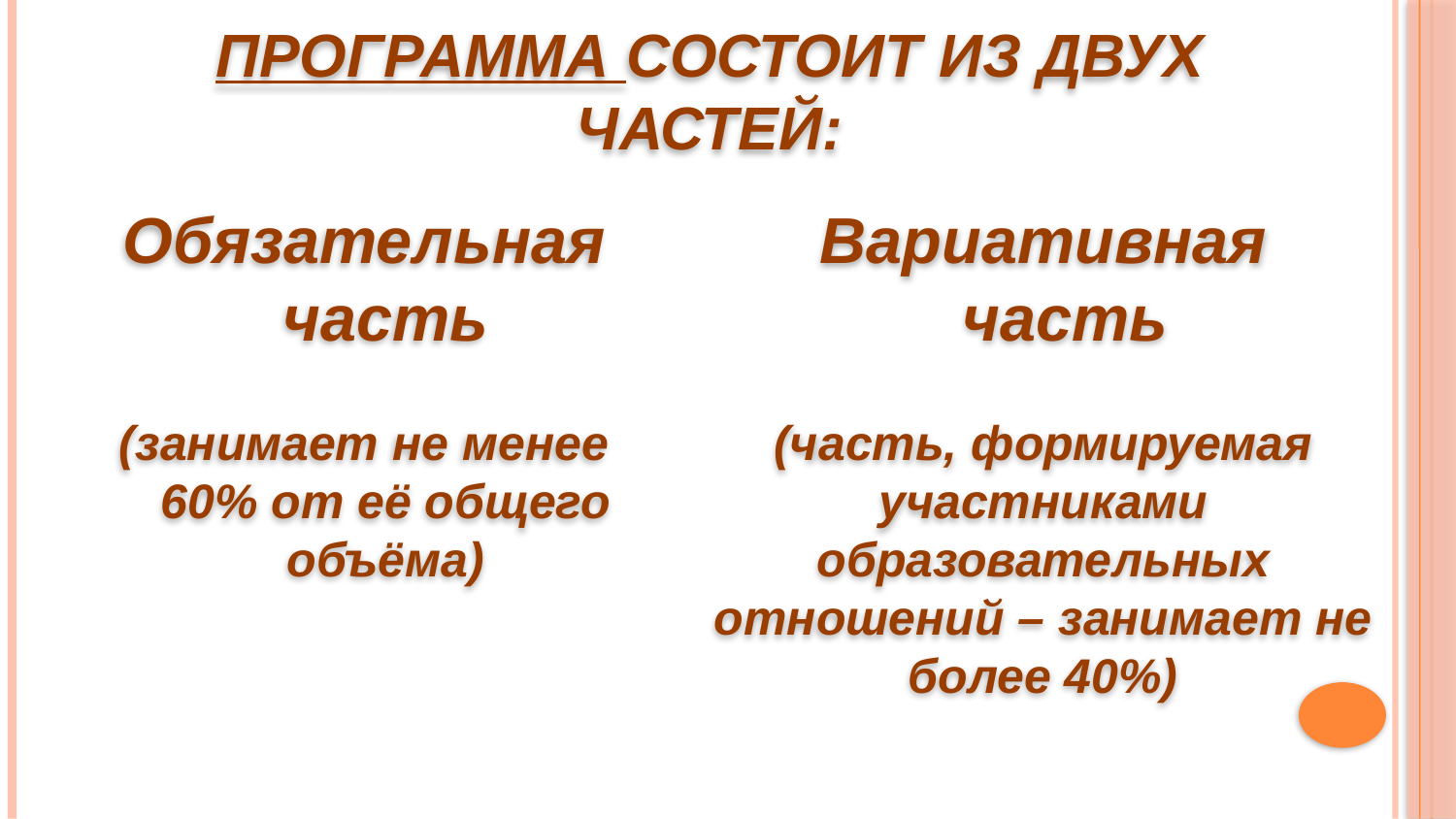

# Программа состоит из двух частей:
Обязательная часть

(занимает не менее 60% от её общего объёма)

Вариативная часть

(часть, формируемая участниками образовательных отношений – занимает не более 40%)